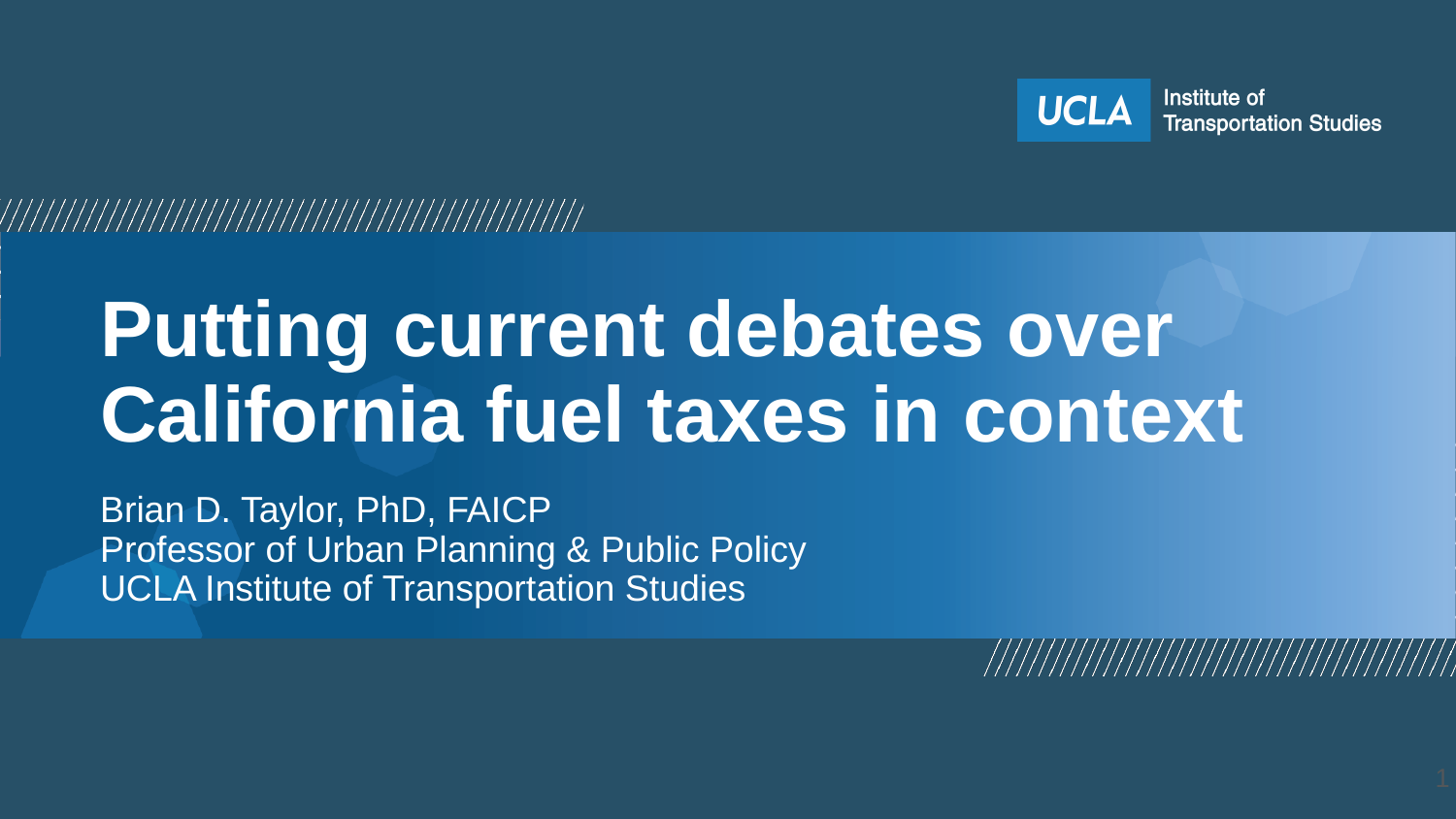

# Putting current debates over California fuel taxes in context
Brian D. Taylor, PhD, FAICP
Professor of Urban Planning & Public Policy
UCLA Institute of Transportation Studies
1